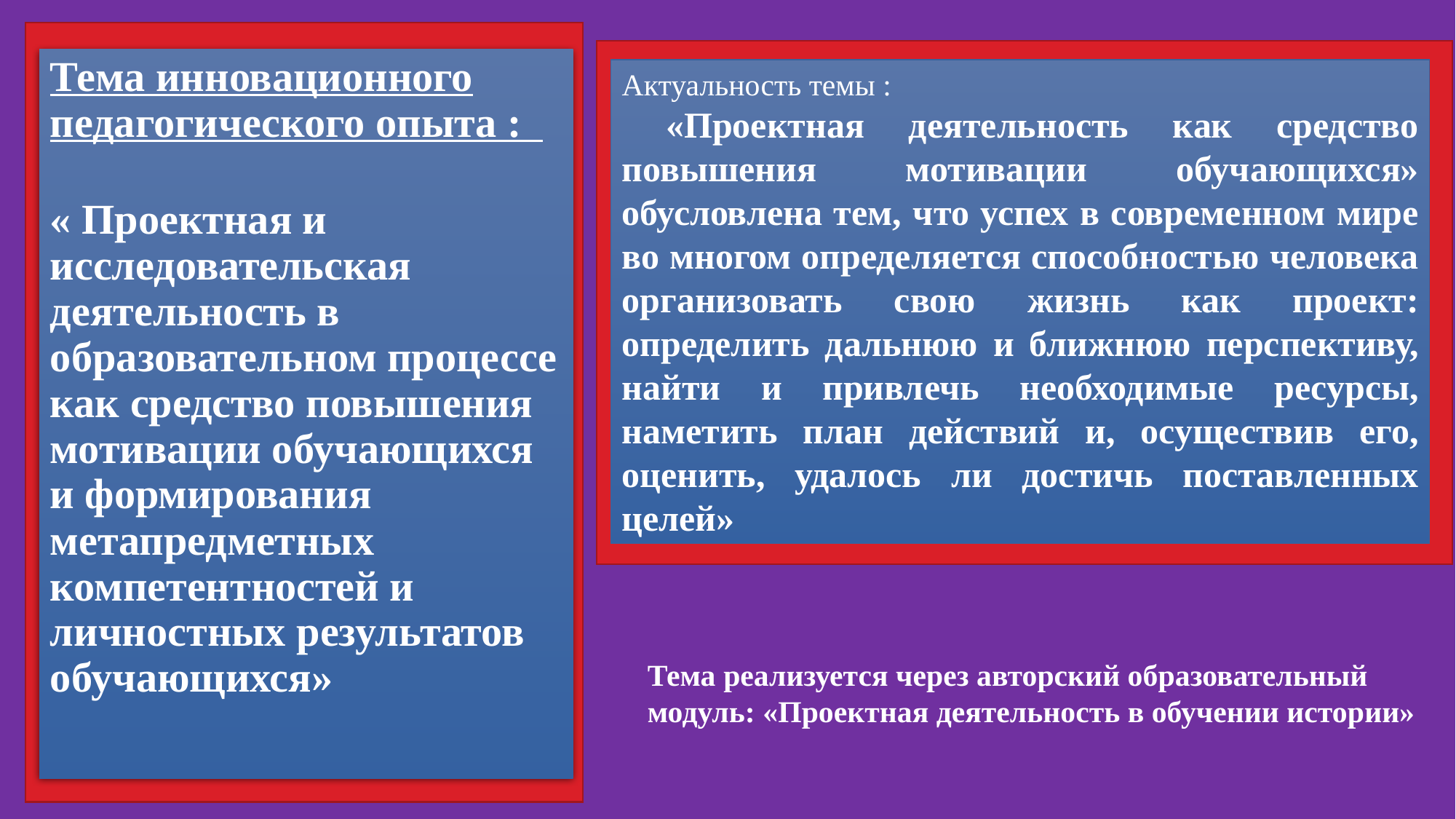

# Тема инновационного педагогического опыта :
« Проектная и исследовательская деятельность в образовательном процессе как средство повышения мотивации обучающихся и формирования метапредметных компетентностей и личностных результатов обучающихся»

Актуальность темы :
 «Проектная деятельность как средство повышения мотивации обучающихся» обусловлена тем, что успех в современном мире во многом определяется способностью человека организовать свою жизнь как проект: определить дальнюю и ближнюю перспективу, найти и привлечь необходимые ресурсы, наметить план действий и, осуществив его, оценить, удалось ли достичь поставленных целей»
Тема реализуется через авторский образовательный модуль: «Проектная деятельность в обучении истории»